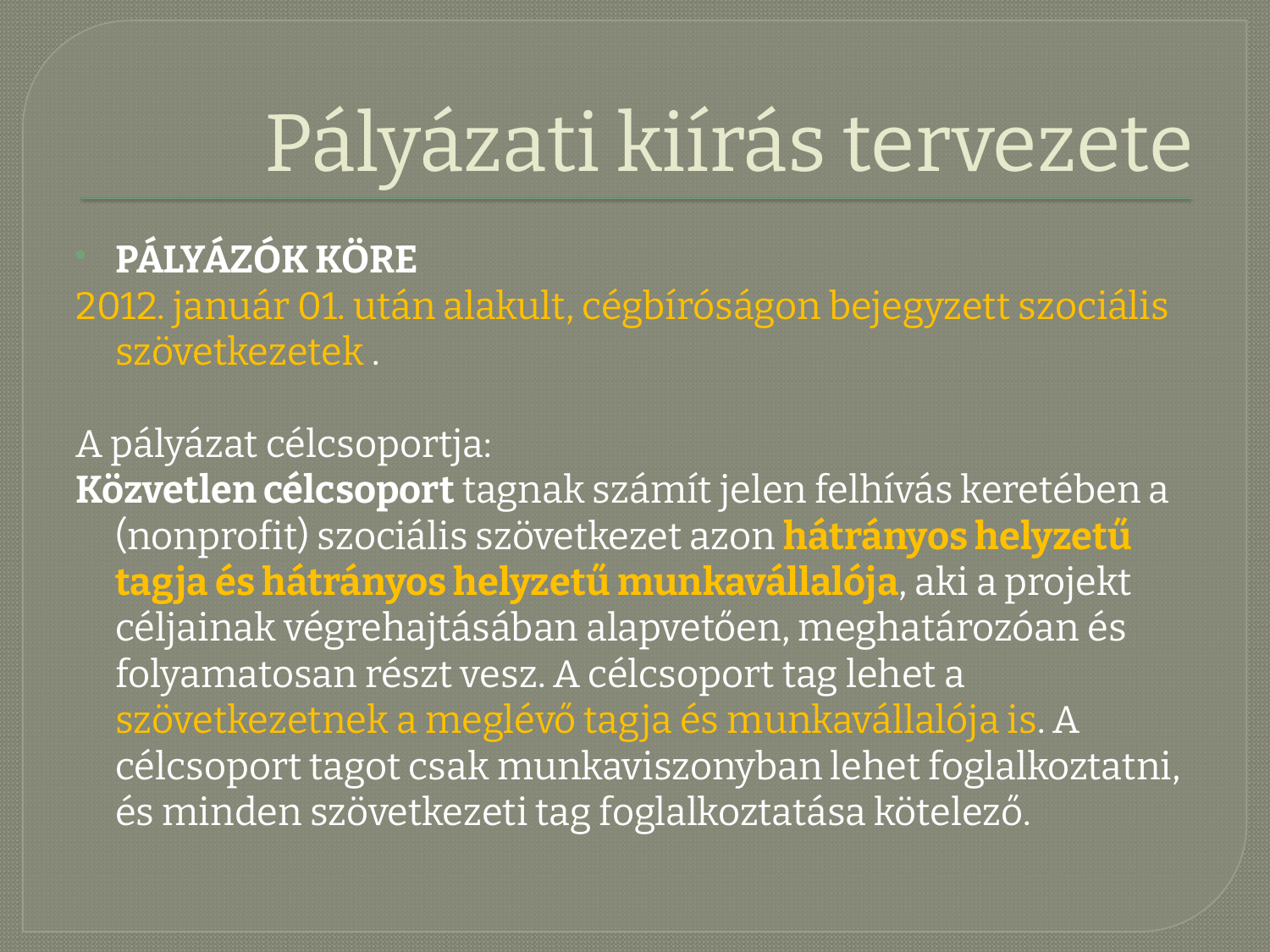

# Pályázati kiírás tervezete
Pályázók köre
2012. január 01. után alakult, cégbíróságon bejegyzett szociális szövetkezetek .

A pályázat célcsoportja:
Közvetlen célcsoport tagnak számít jelen felhívás keretében a (nonprofit) szociális szövetkezet azon hátrányos helyzetű tagja és hátrányos helyzetű munkavállalója, aki a projekt céljainak végrehajtásában alapvetően, meghatározóan és folyamatosan részt vesz. A célcsoport tag lehet a szövetkezetnek a meglévő tagja és munkavállalója is. A célcsoport tagot csak munkaviszonyban lehet foglalkoztatni, és minden szövetkezeti tag foglalkoztatása kötelező.